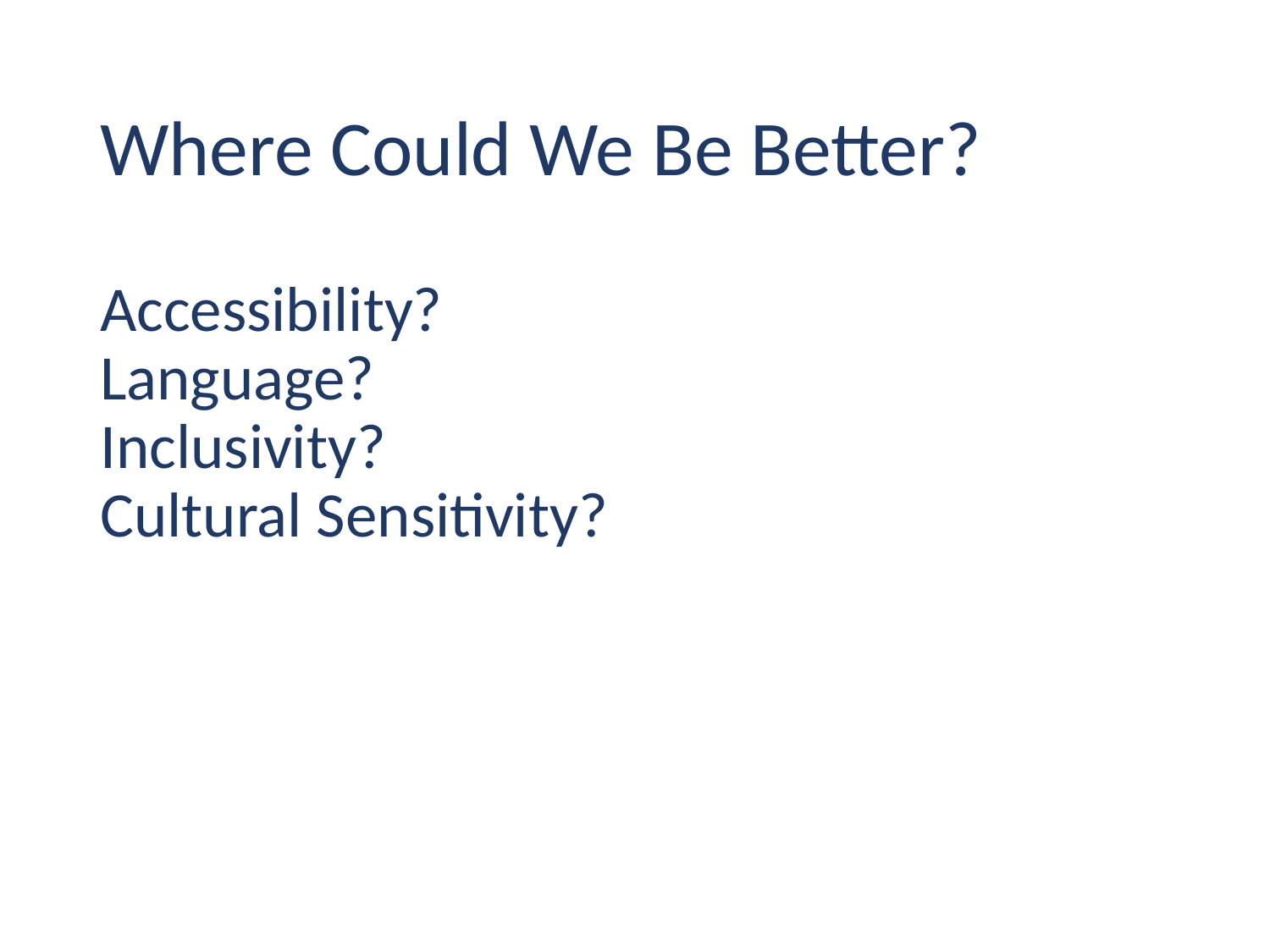

# Where Could We Be Better? Accessibility? Language? Inclusivity? Cultural Sensitivity?